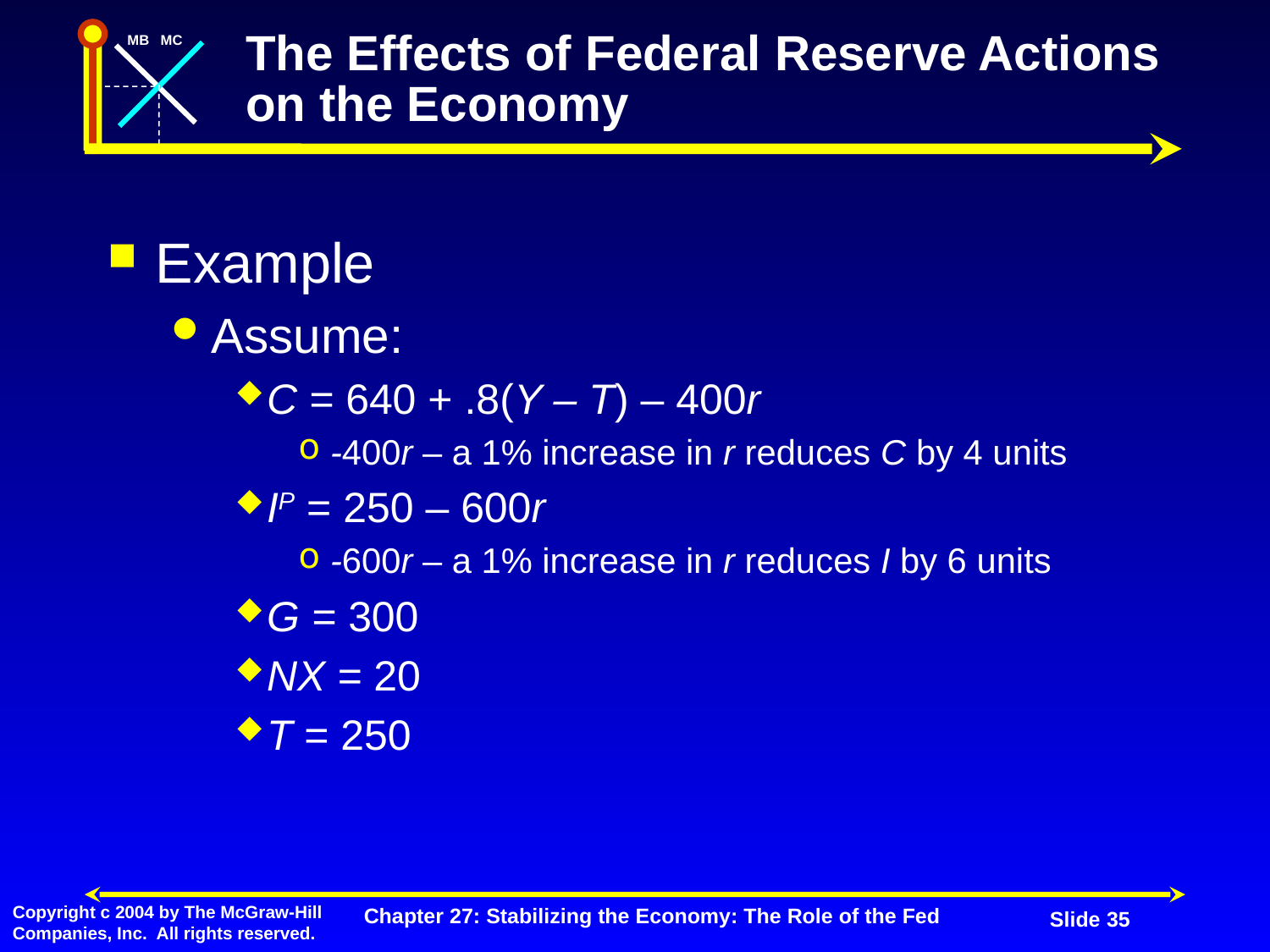

# The Effects of Federal Reserve Actions on the Economy
Example
Assume:
C = 640 + .8(Y – T) – 400r
-400r – a 1% increase in r reduces C by 4 units
IP = 250 – 600r
-600r – a 1% increase in r reduces I by 6 units
G = 300
NX = 20
T = 250
Chapter 27: Stabilizing the Economy: The Role of the Fed
Slide 35